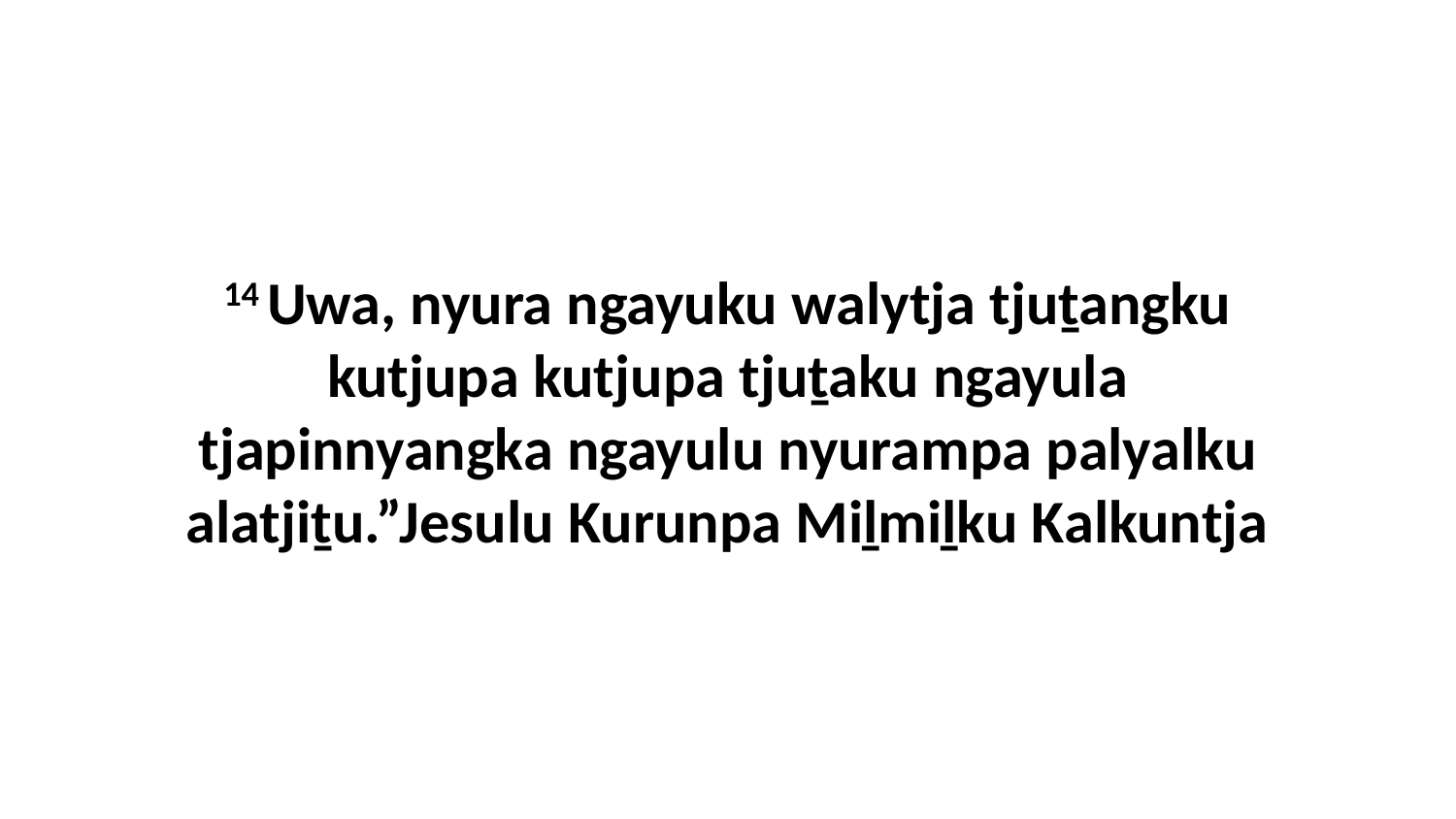

14 Uwa, nyura ngayuku walytja tjuṯangku kutjupa kutjupa tjuṯaku ngayula tjapinnyangka ngayulu nyurampa palyalku alatjiṯu.”Jesulu Kurunpa Miḻmiḻku Kalkuntja